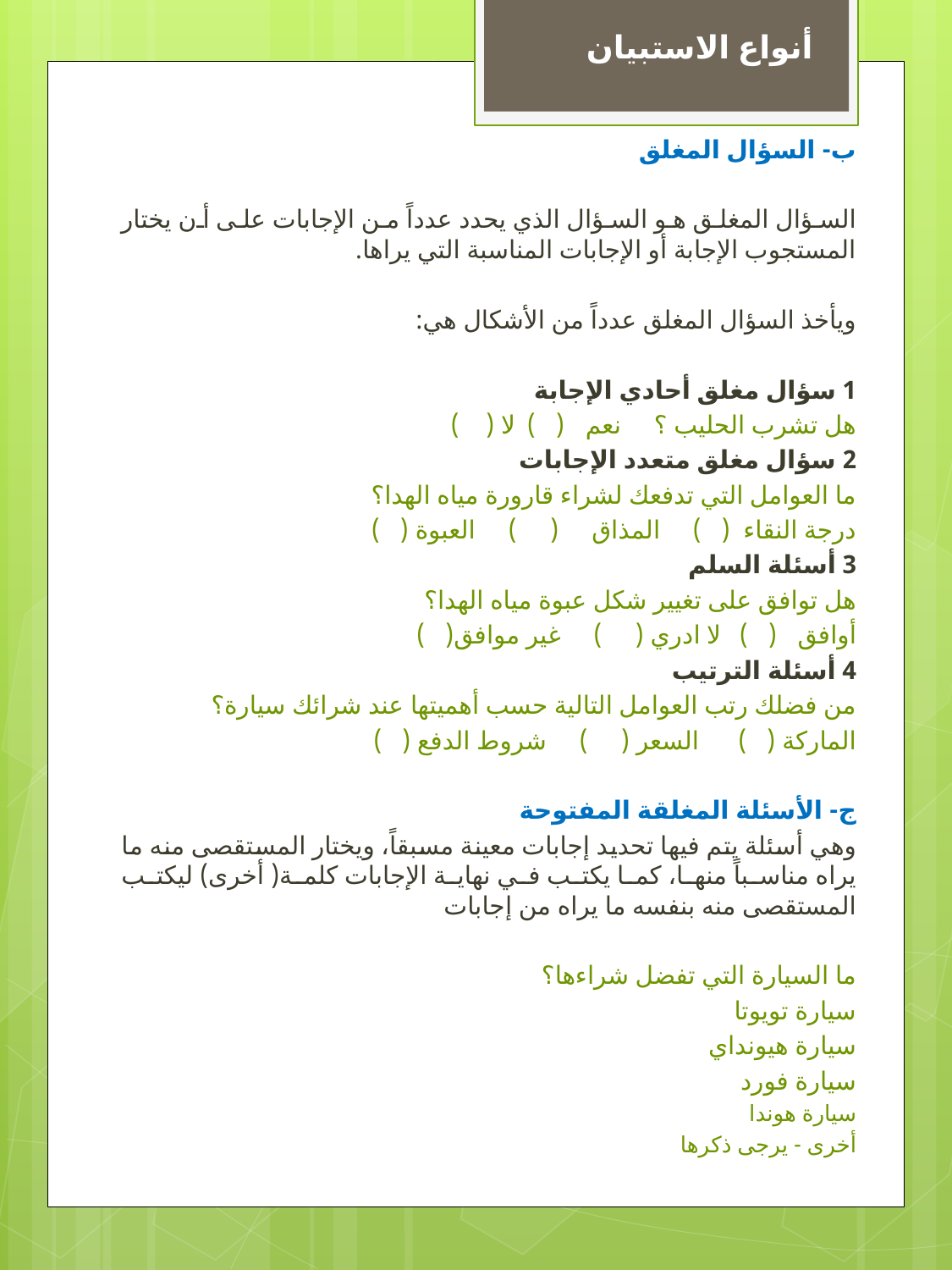

أنواع الاستبيان
ب- السؤال المغلق

السؤال المغلق هو السؤال الذي يحدد عدداً من الإجابات على أن يختار المستجوب الإجابة أو الإجابات المناسبة التي يراها.

ويأخذ السؤال المغلق عدداً من الأشكال هي:

1 سؤال مغلق أحادي الإجابة
هل تشرب الحليب ؟     نعم (   )    لا (    )
2 سؤال مغلق متعدد الإجابات
ما العوامل التي تدفعك لشراء قارورة مياه الهدا؟
درجة النقاء  (   )     المذاق     (     )     العبوة (   )
3 أسئلة السلم
هل توافق على تغيير شكل عبوة مياه الهدا؟
أوافق (   )     لا ادري (     )     غير موافق(   )
4 أسئلة الترتيب
من فضلك رتب العوامل التالية حسب أهميتها عند شرائك سيارة؟
الماركة (   )      السعر (     )     شروط الدفع (   )

ج- الأسئلة المغلقة المفتوحة
وهي أسئلة يتم فيها تحديد إجابات معينة مسبقاً، ويختار المستقصى منه ما يراه مناسباً منها، كما يكتب في نهاية الإجابات كلمة( أخرى) ليكتب المستقصى منه بنفسه ما يراه من إجابات

ما السيارة التي تفضل شراءها؟
سيارة تويوتا
سيارة هيونداي
سيارة فورد
سيارة هوندا
أخرى - يرجى ذكرها